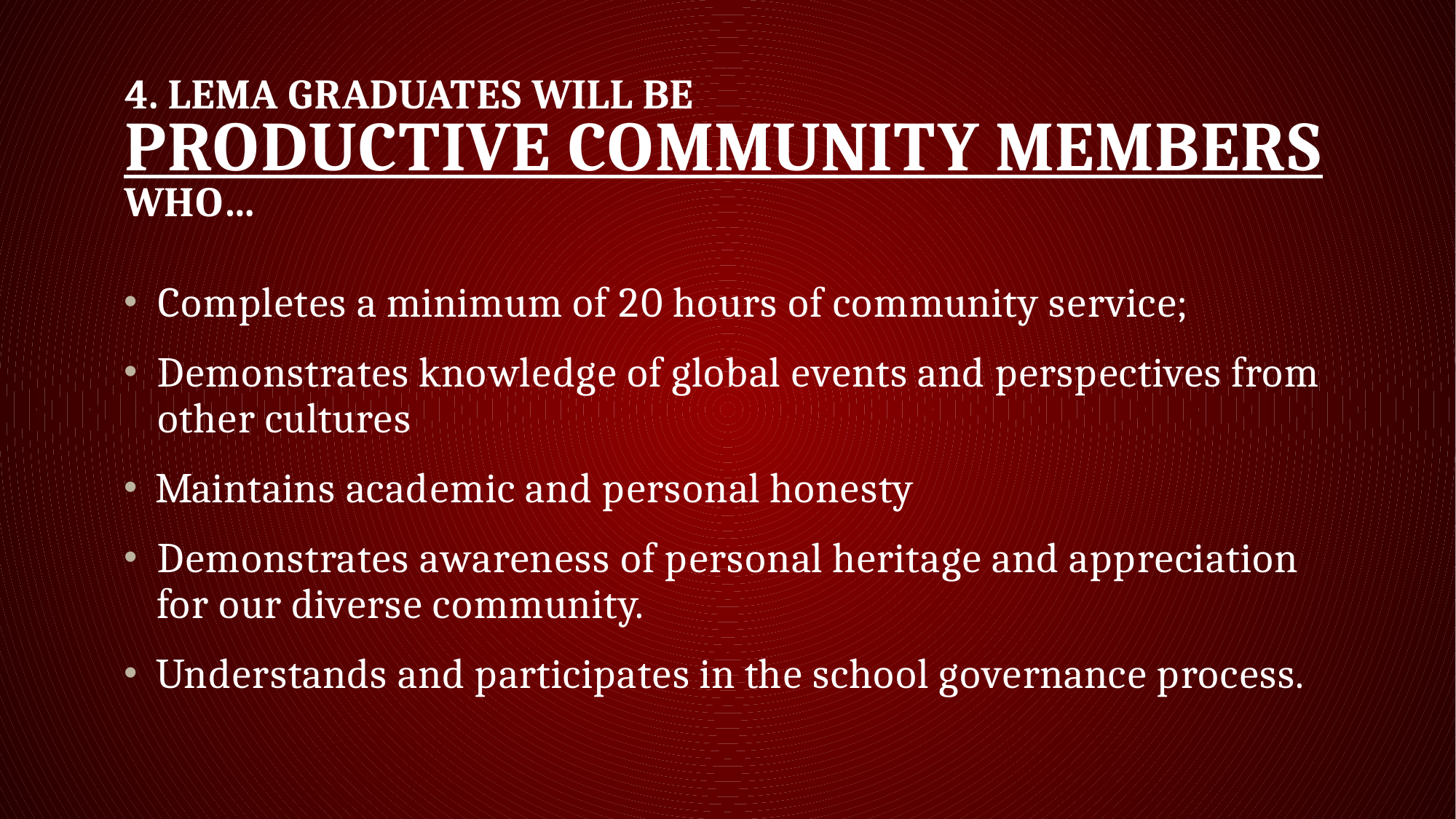

# 4. LEMA graduates will be PRODUCTIVE COMMUNITY MEMBERS who…
Completes a minimum of 20 hours of community service;
Demonstrates knowledge of global events and perspectives from other cultures
Maintains academic and personal honesty
Demonstrates awareness of personal heritage and appreciation for our diverse community.
Understands and participates in the school governance process.